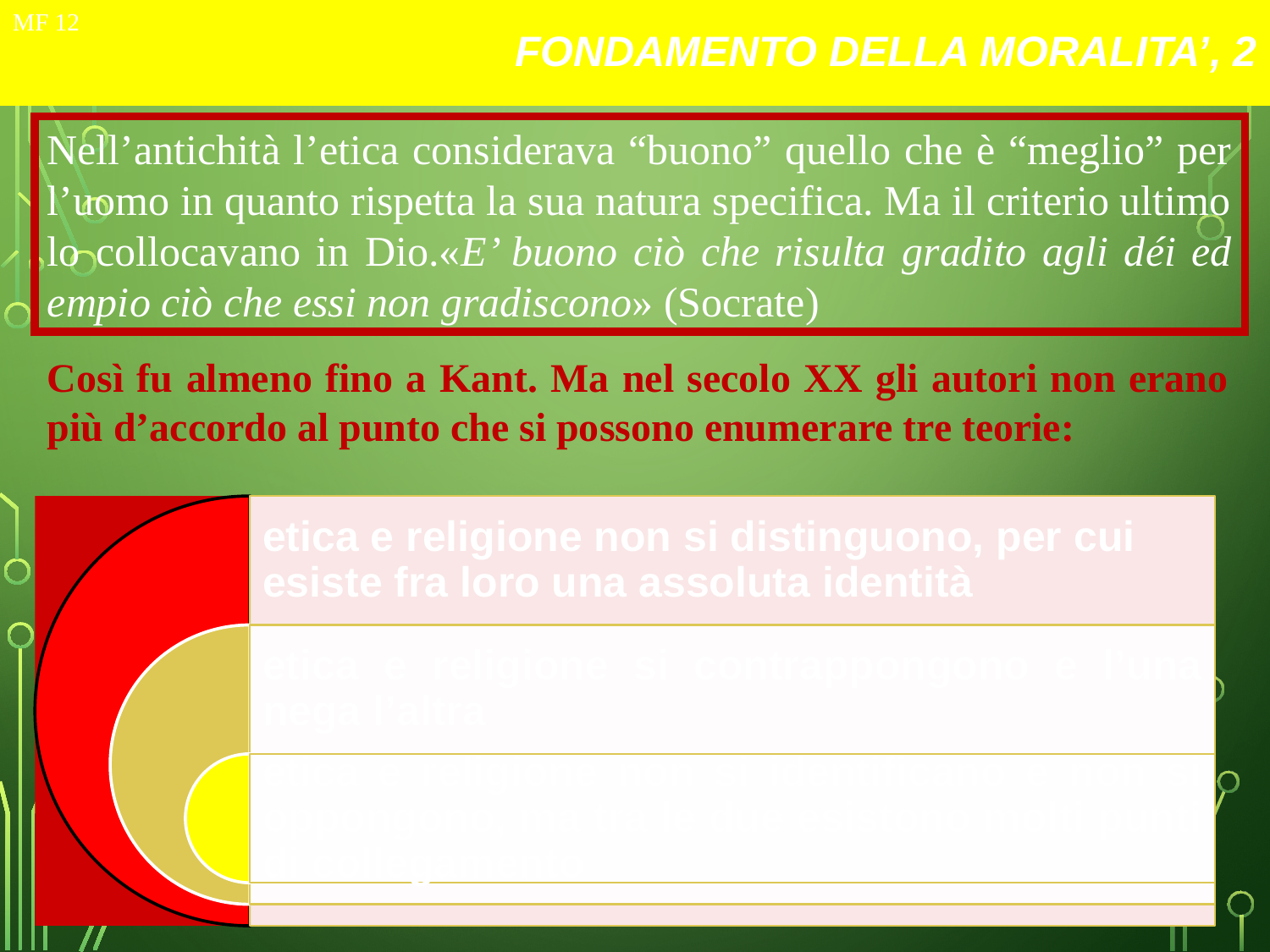

# FONDAMENTO DELLA MORALITA’, 2
MF 12
Nell’antichità l’etica considerava “buono” quello che è “meglio” per l’uomo in quanto rispetta la sua natura specifica. Ma il criterio ultimo lo collocavano in Dio.«E’ buono ciò che risulta gradito agli déi ed empio ciò che essi non gradiscono» (Socrate)
Così fu almeno fino a Kant. Ma nel secolo XX gli autori non erano più d’accordo al punto che si possono enumerare tre teorie:
etica e religione non si distinguono, per cui esiste fra loro una assoluta identità
etica e religione si contrappongono e l’una nega l’altra
etica e religione non si identificano e non si oppongono, ma tra le due esistono molti punti di collegamento